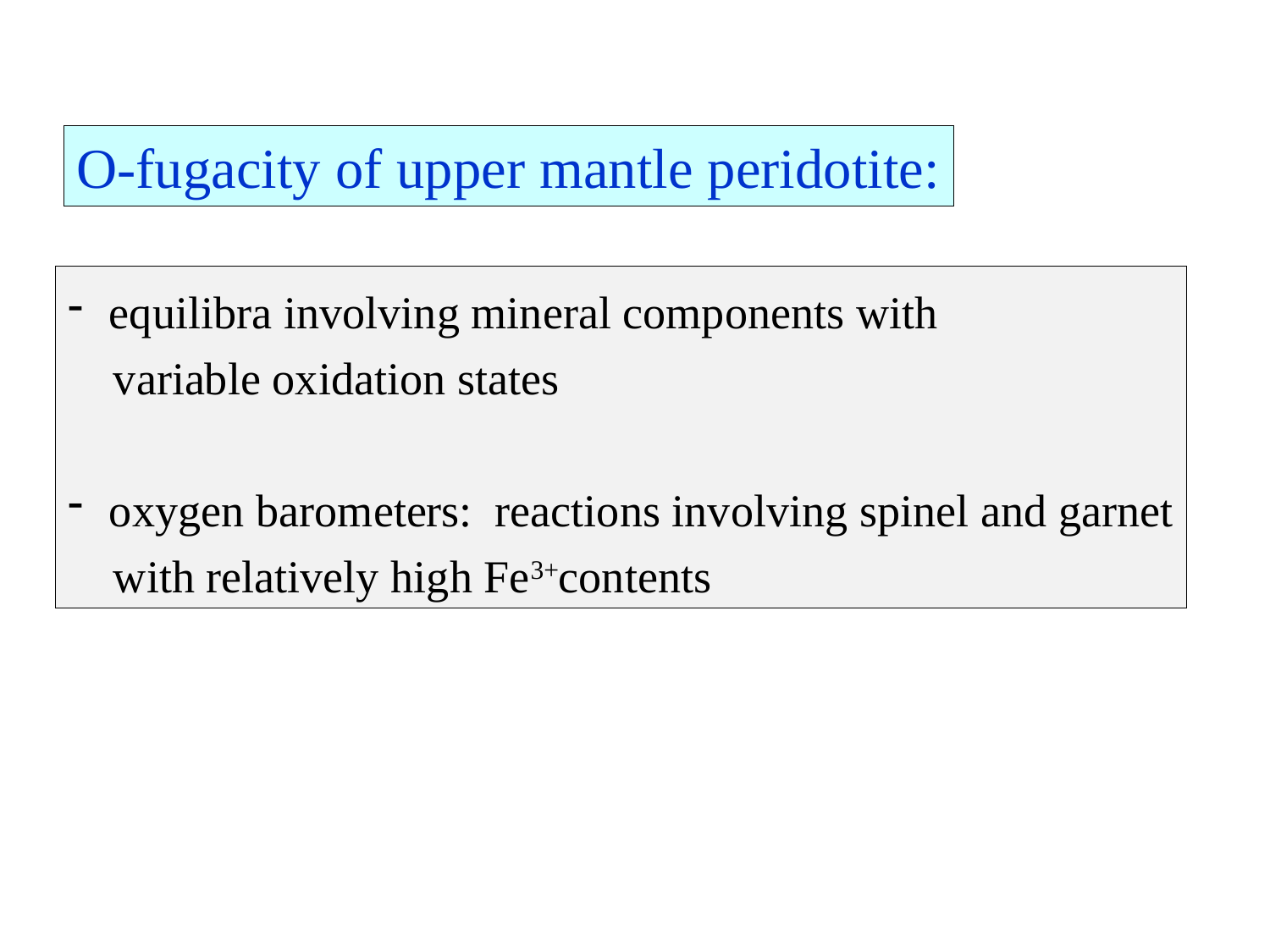

O-fugacity of upper mantle peridotite:
 equilibra involving mineral components with
    variable oxidation states

 oxygen barometers:  reactions involving spinel and garnet
    with relatively high Fe3+contents